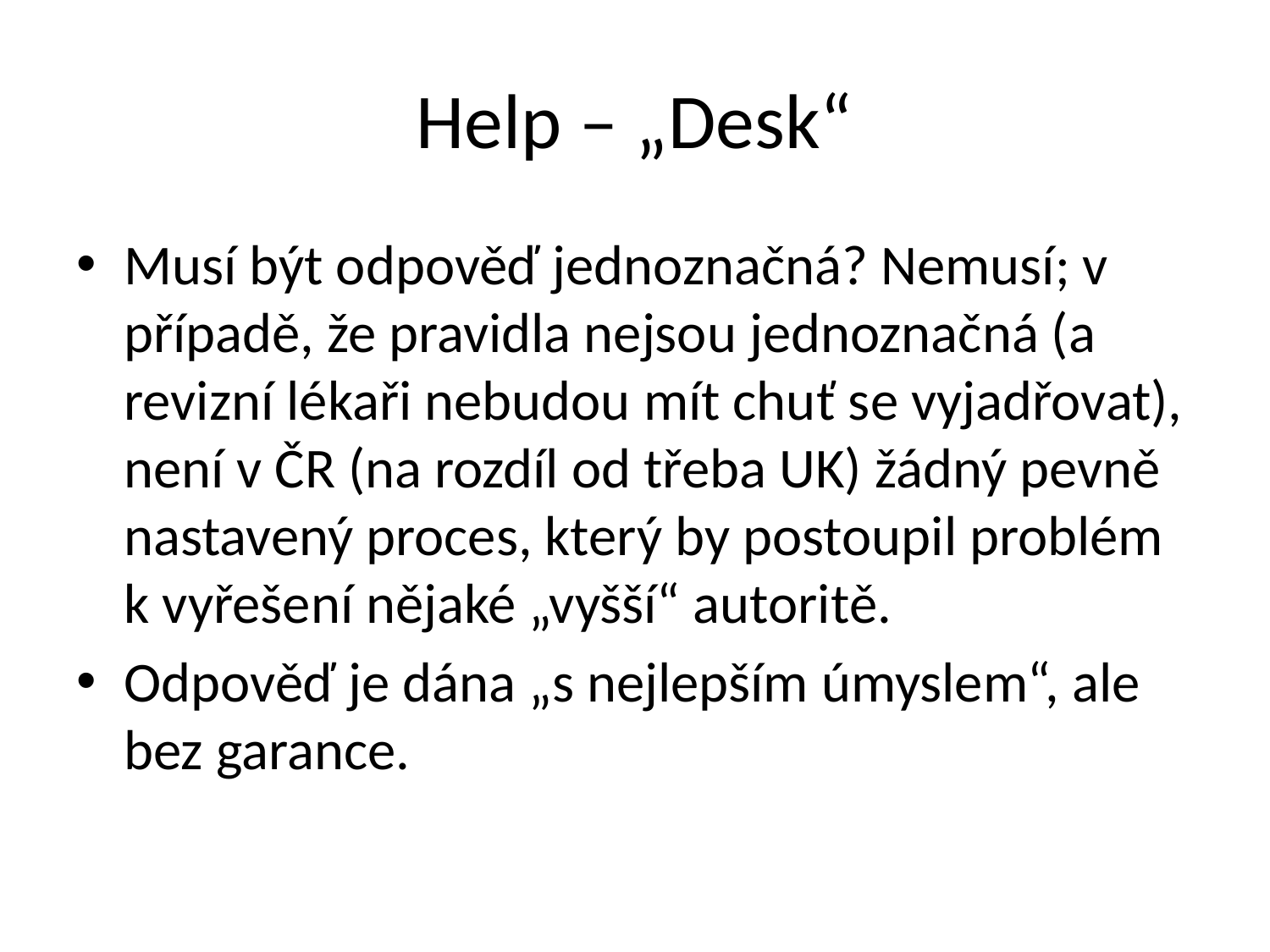

# Help – „Desk“
Musí být odpověď jednoznačná? Nemusí; v případě, že pravidla nejsou jednoznačná (a revizní lékaři nebudou mít chuť se vyjadřovat), není v ČR (na rozdíl od třeba UK) žádný pevně nastavený proces, který by postoupil problém k vyřešení nějaké „vyšší“ autoritě.
Odpověď je dána „s nejlepším úmyslem“, ale bez garance.